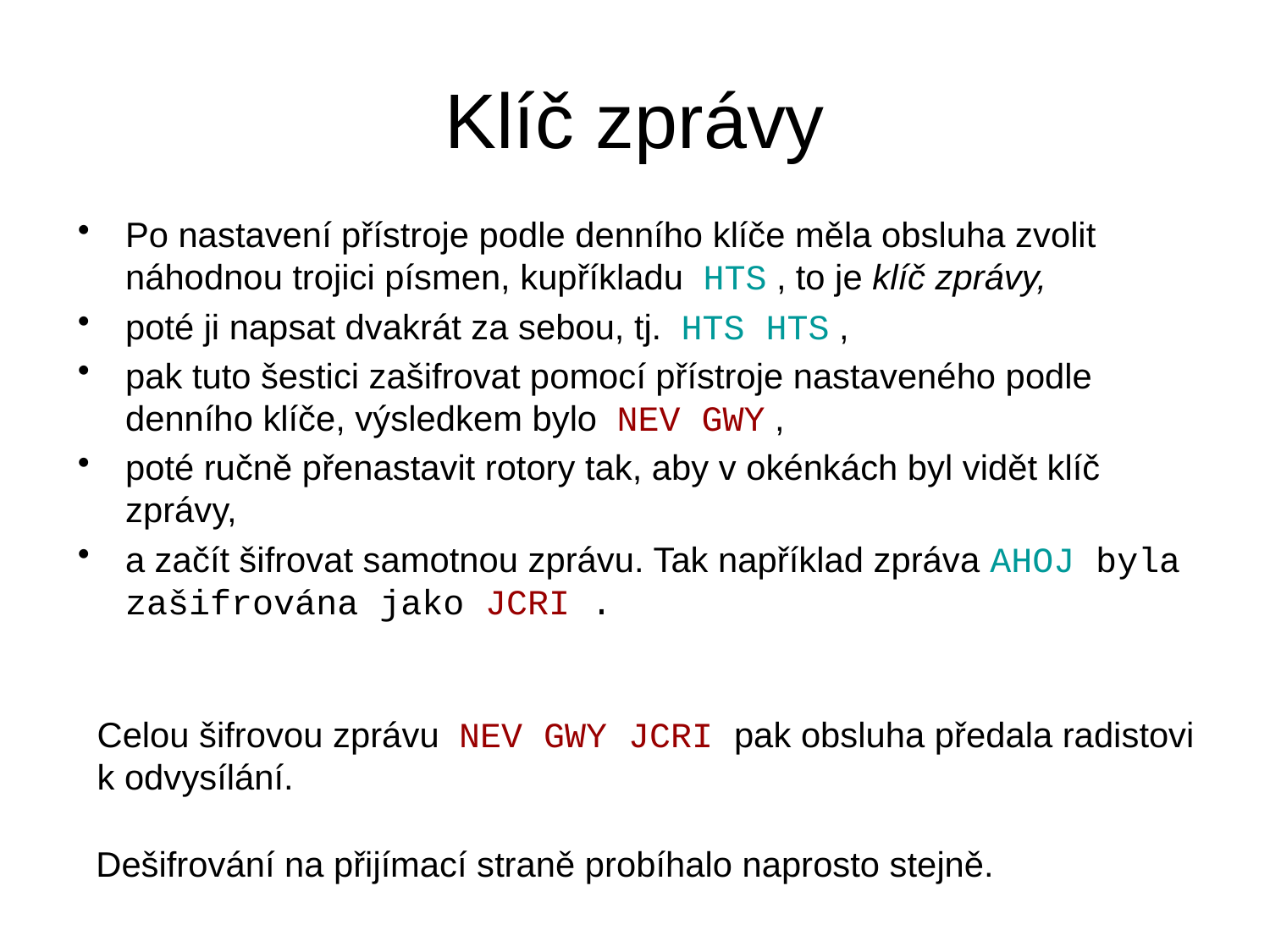

# Klíč zprávy
Po nastavení přístroje podle denního klíče měla obsluha zvolit náhodnou trojici písmen, kupříkladu  HTS , to je klíč zprávy,
poté ji napsat dvakrát za sebou, tj.  HTS HTS ,
pak tuto šestici zašifrovat pomocí přístroje nastaveného podle denního klíče, výsledkem bylo  NEV GWY ,
poté ručně přenastavit rotory tak, aby v okénkách byl vidět klíč zprávy,
a začít šifrovat samotnou zprávu. Tak například zpráva AHOJ byla zašifrována jako JCRI .

Celou šifrovou zprávu  NEV GWY JCRI pak obsluha předala radistovi
k odvysílání.
Dešifrování na přijímací straně probíhalo naprosto stejně.